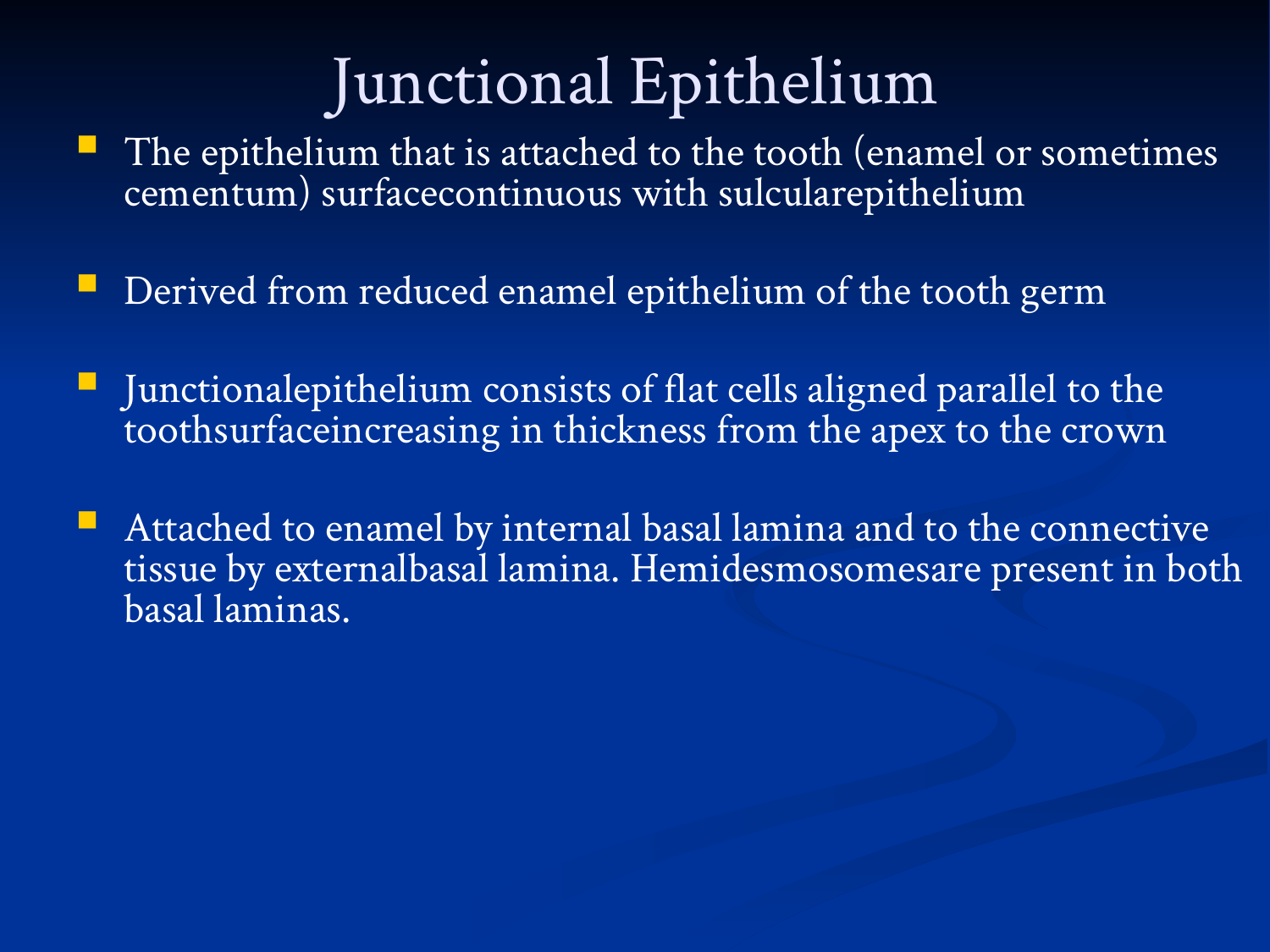

# Junctional Epithelium
The epithelium that is attached to the tooth (enamel or sometimes cementum) surfacecontinuous with sulcularepithelium

Derived from reduced enamel epithelium of the tooth germ

Junctionalepithelium consists of flat cells aligned parallel to the toothsurfaceincreasing in thickness from the apex to the crown

Attached to enamel by internal basal lamina and to the connective tissue by externalbasal lamina. Hemidesmosomesare present in both basal laminas.